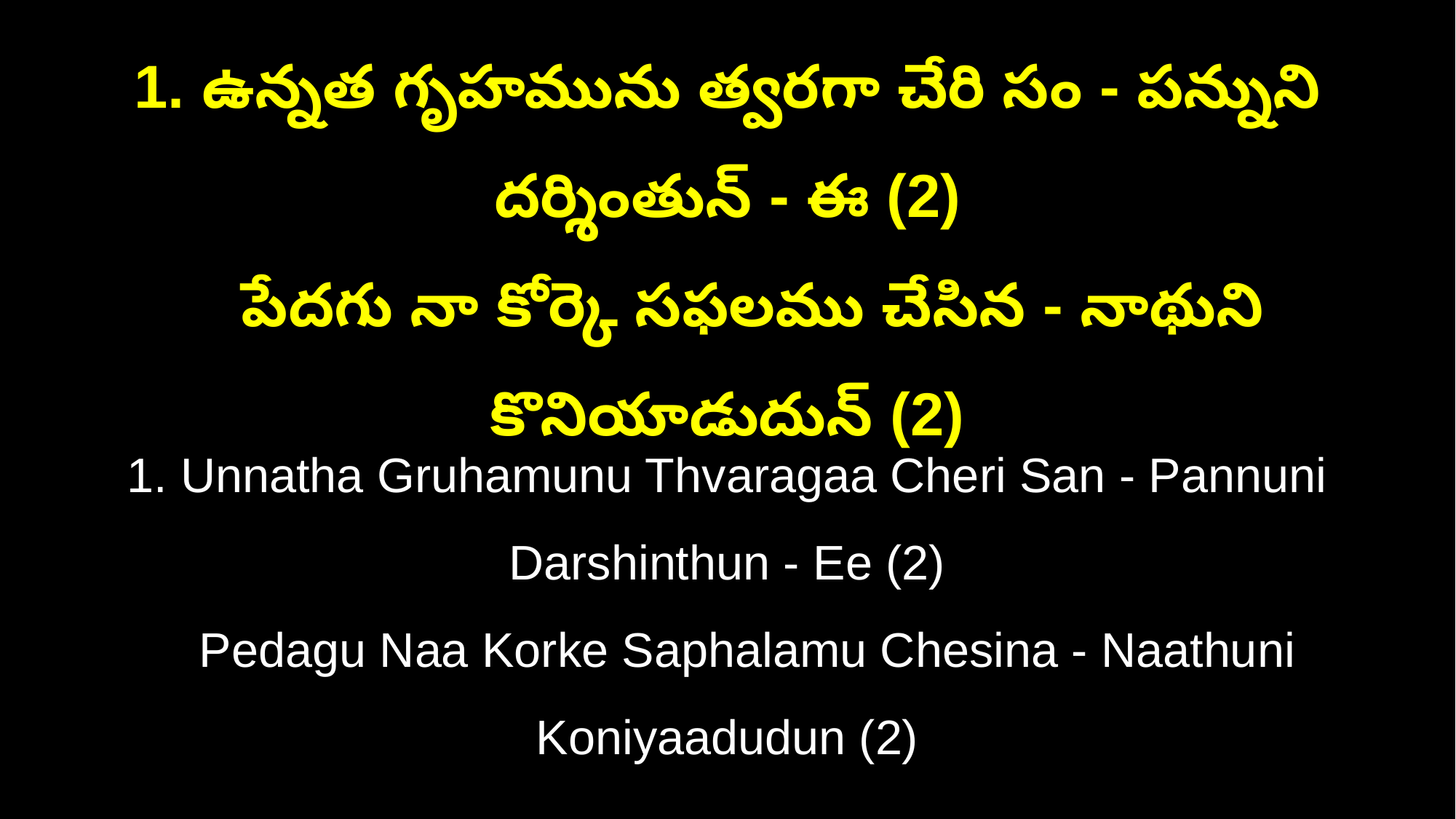

1. ఉన్నత గృహమును త్వరగా చేరి సం - పన్నుని దర్శింతున్ - ఈ (2)
   పేదగు నా కోర్కె సఫలము చేసిన - నాథుని కొనియాడుదున్ (2)
1. Unnatha Gruhamunu Thvaragaa Cheri San - Pannuni Darshinthun - Ee (2)
   Pedagu Naa Korke Saphalamu Chesina - Naathuni Koniyaadudun (2)